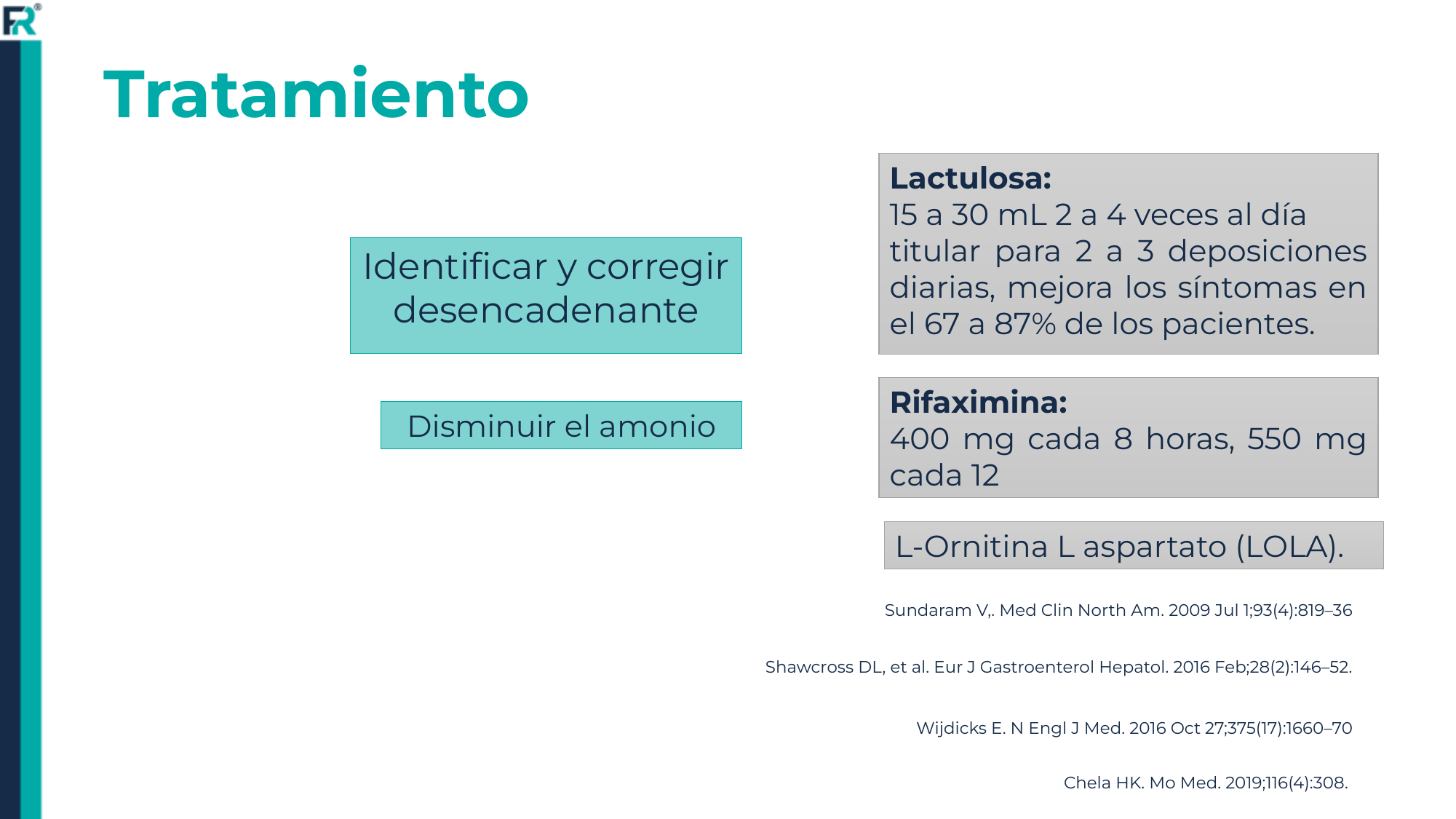

Tratamiento
Lactulosa:
15 a 30 mL 2 a 4 veces al día
titular para 2 a 3 deposiciones diarias, mejora los síntomas en el 67 a 87% de los pacientes.
Identificar y corregir desencadenante
Rifaximina:
400 mg cada 8 horas, 550 mg cada 12
Disminuir el amonio
L-Ornitina L aspartato (LOLA).
Sundaram V,. Med Clin North Am. 2009 Jul 1;93(4):819–36
Shawcross DL, et al. Eur J Gastroenterol Hepatol. 2016 Feb;28(2):146–52.
Wijdicks E. N Engl J Med. 2016 Oct 27;375(17):1660–70
Chela HK. Mo Med. 2019;116(4):308.